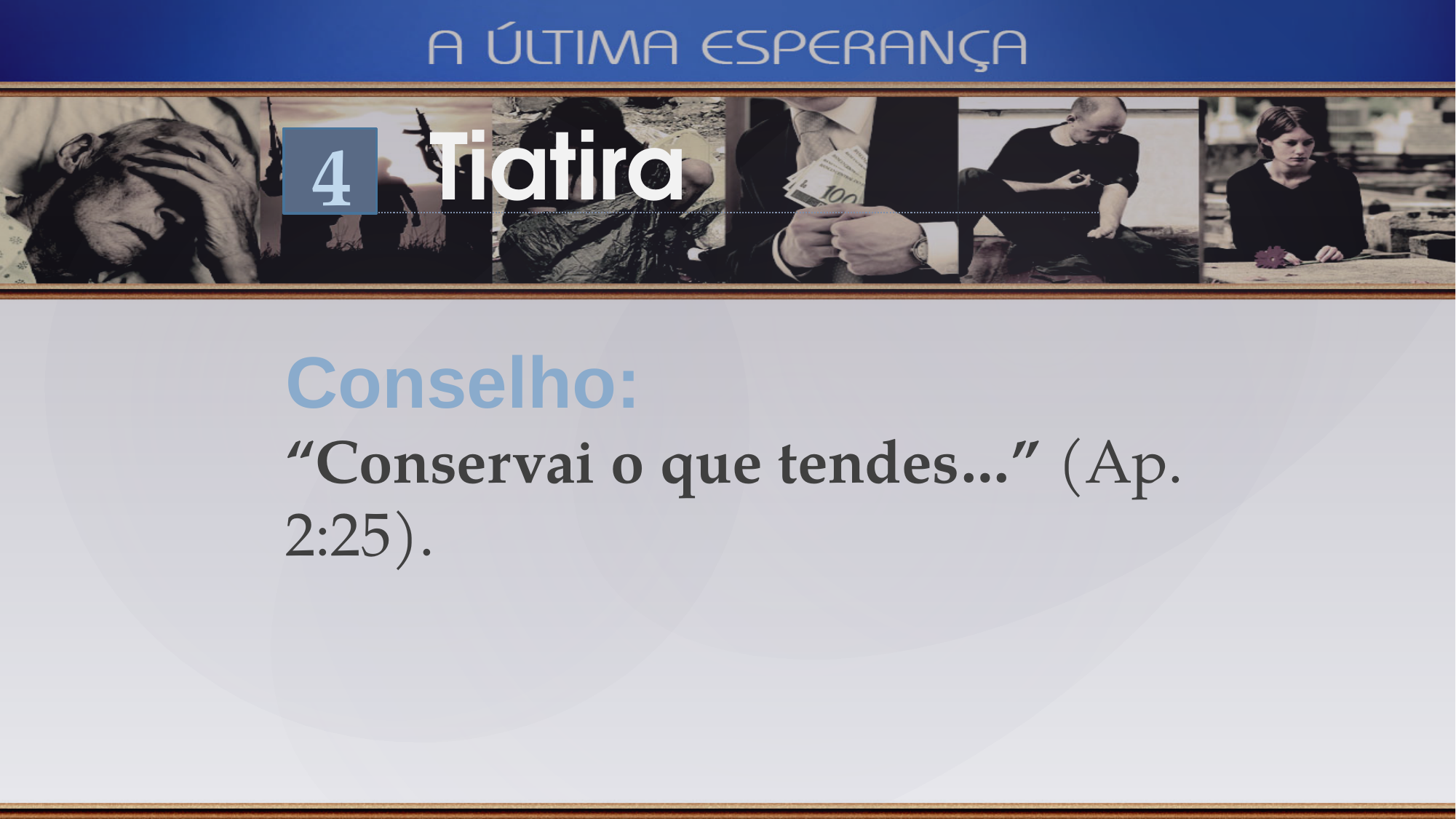

Tiatira
4

Conselho:
“Conservai o que tendes…” (Ap. 2:25).